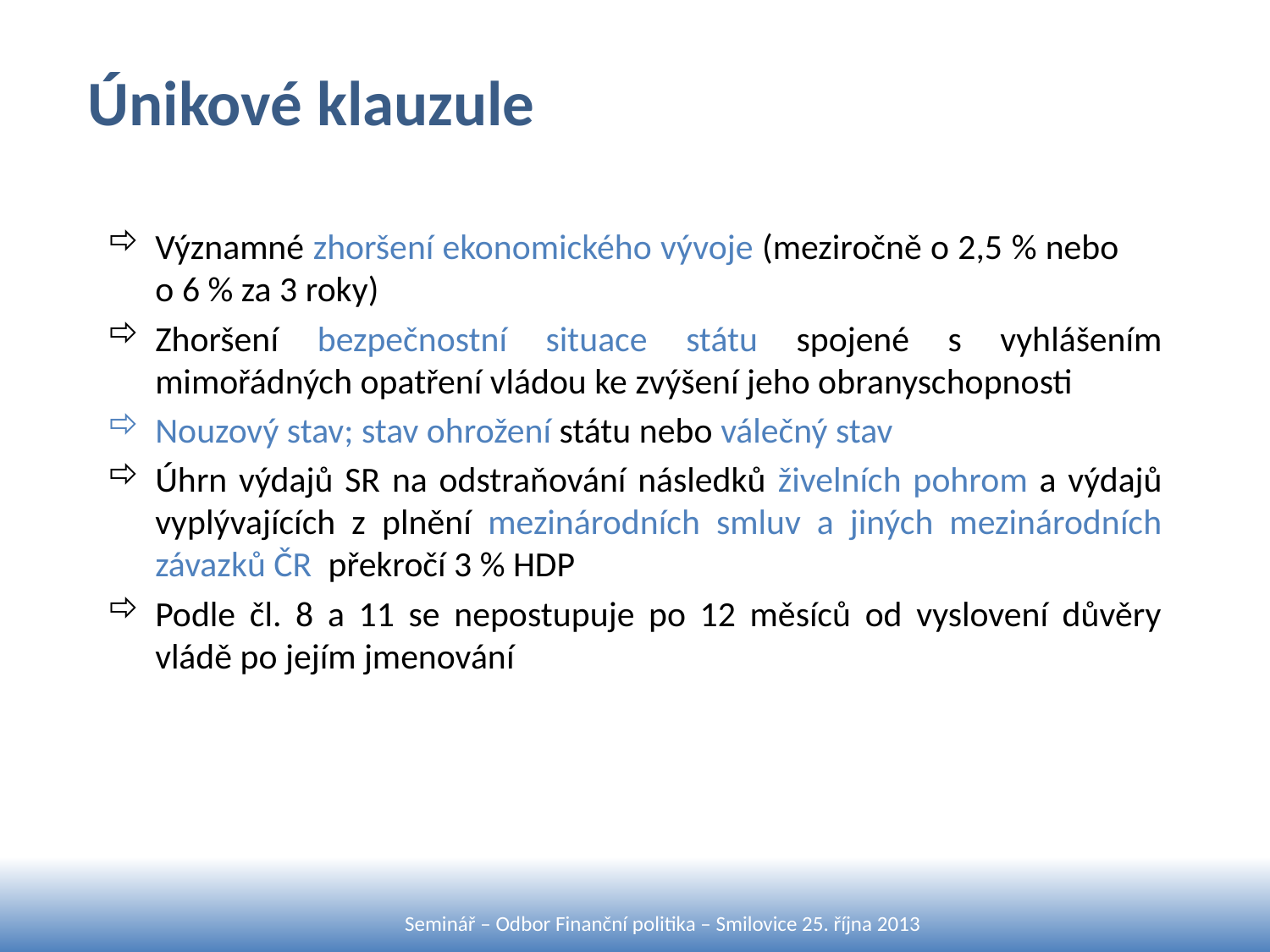

# Únikové klauzule
Významné zhoršení ekonomického vývoje (meziročně o 2,5 % nebo      o 6 % za 3 roky)
Zhoršení bezpečnostní situace státu spojené s vyhlášením mimořádných opatření vládou ke zvýšení jeho obranyschopnosti
Nouzový stav; stav ohrožení státu nebo válečný stav
Úhrn výdajů SR na odstraňování následků živelních pohrom a výdajů vyplývajících z plnění mezinárodních smluv a jiných mezinárodních závazků ČR  překročí 3 % HDP
Podle čl. 8 a 11 se nepostupuje po 12 měsíců od vyslovení důvěry vládě po jejím jmenování

Seminář – Odbor Finanční politika – Smilovice 25. října 2013